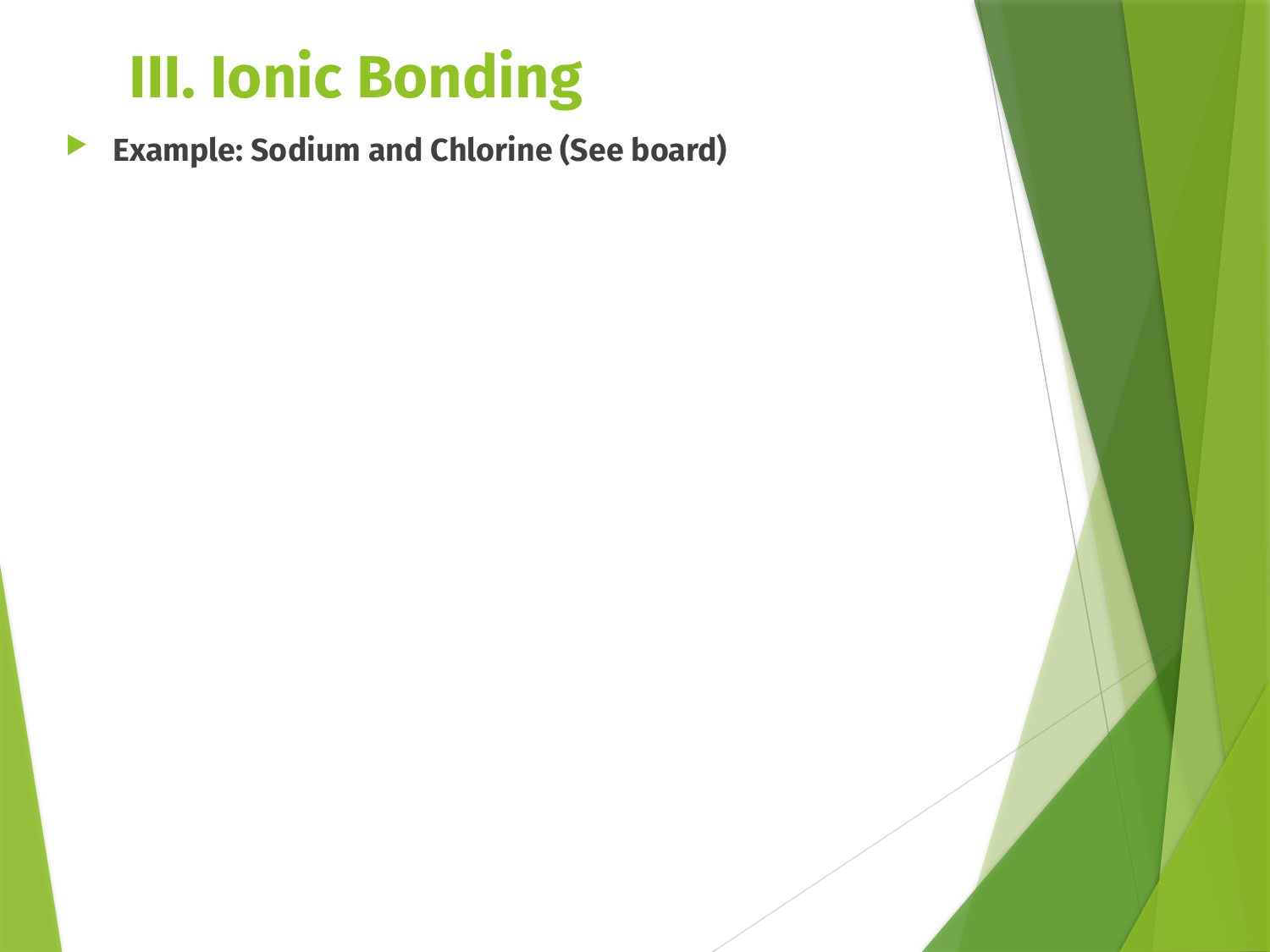

# III. Ionic Bonding
Example: Sodium and Chlorine (See board)